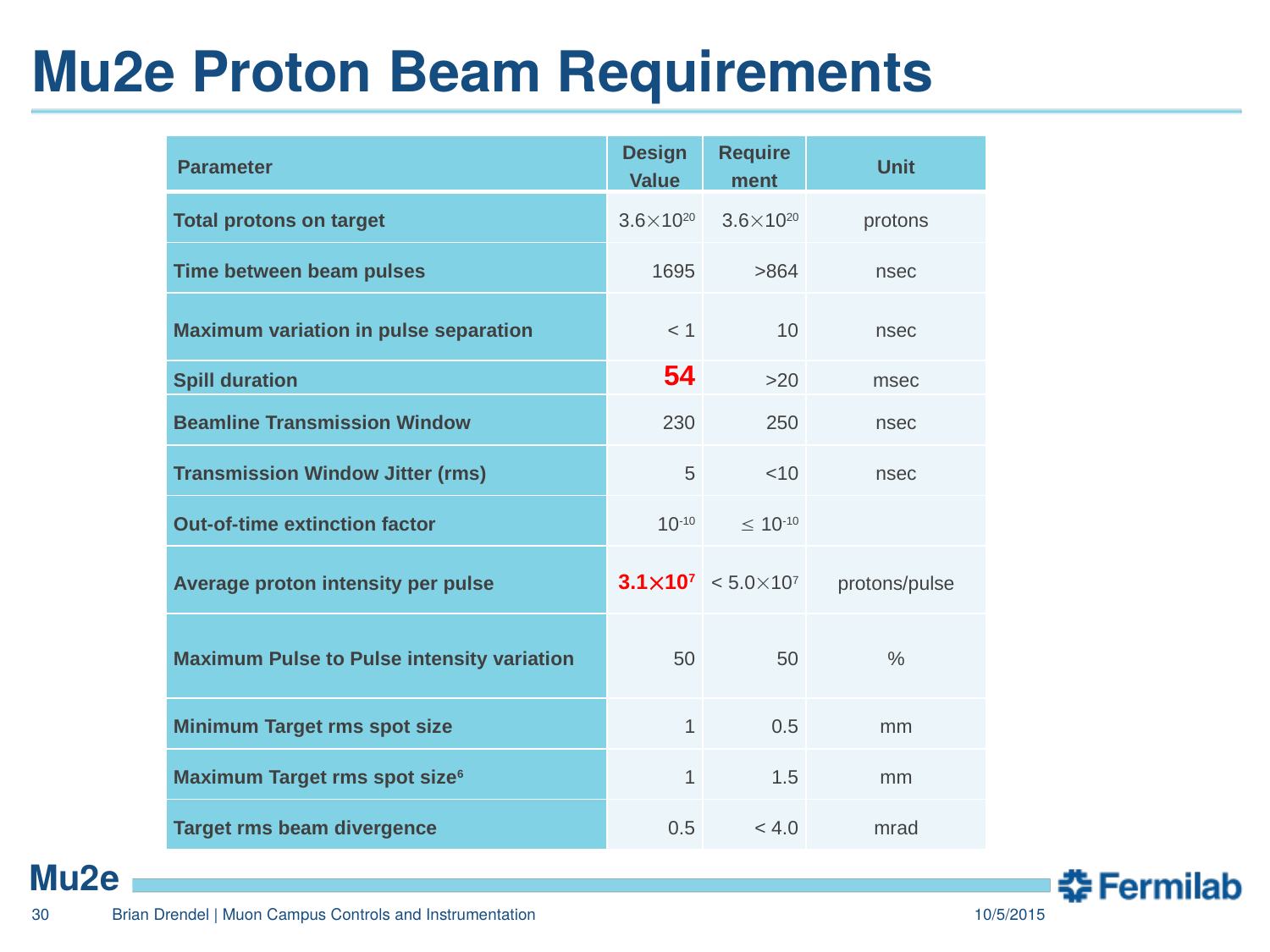

# Mu2e Proton Beam Requirements

| Parameter | Design Value | Requirement | Unit |
| --- | --- | --- | --- |
| Total protons on target | 3.6×1020 | 3.6×1020 | protons |
| Time between beam pulses | 1695 | >864 | nsec |
| Maximum variation in pulse separation | < 1 | 10 | nsec |
| Spill duration | 54 | >20 | msec |
| Beamline Transmission Window | 230 | 250 | nsec |
| Transmission Window Jitter (rms) | 5 | <10 | nsec |
| Out-of-time extinction factor | 10-10 | ≤ 10-10 |  |
| Average proton intensity per pulse | 3.1×107 | < 5.0×107 | protons/pulse |
| Maximum Pulse to Pulse intensity variation | 50 | 50 | % |
| Minimum Target rms spot size | 1 | 0.5 | mm |
| Maximum Target rms spot size6 | 1 | 1.5 | mm |
| Target rms beam divergence | 0.5 | < 4.0 | mrad |
[1] This is the Delivery Ring revolution period.
[2] Assumes a round beam
30
Brian Drendel | Muon Campus Controls and Instrumentation
10/5/2015